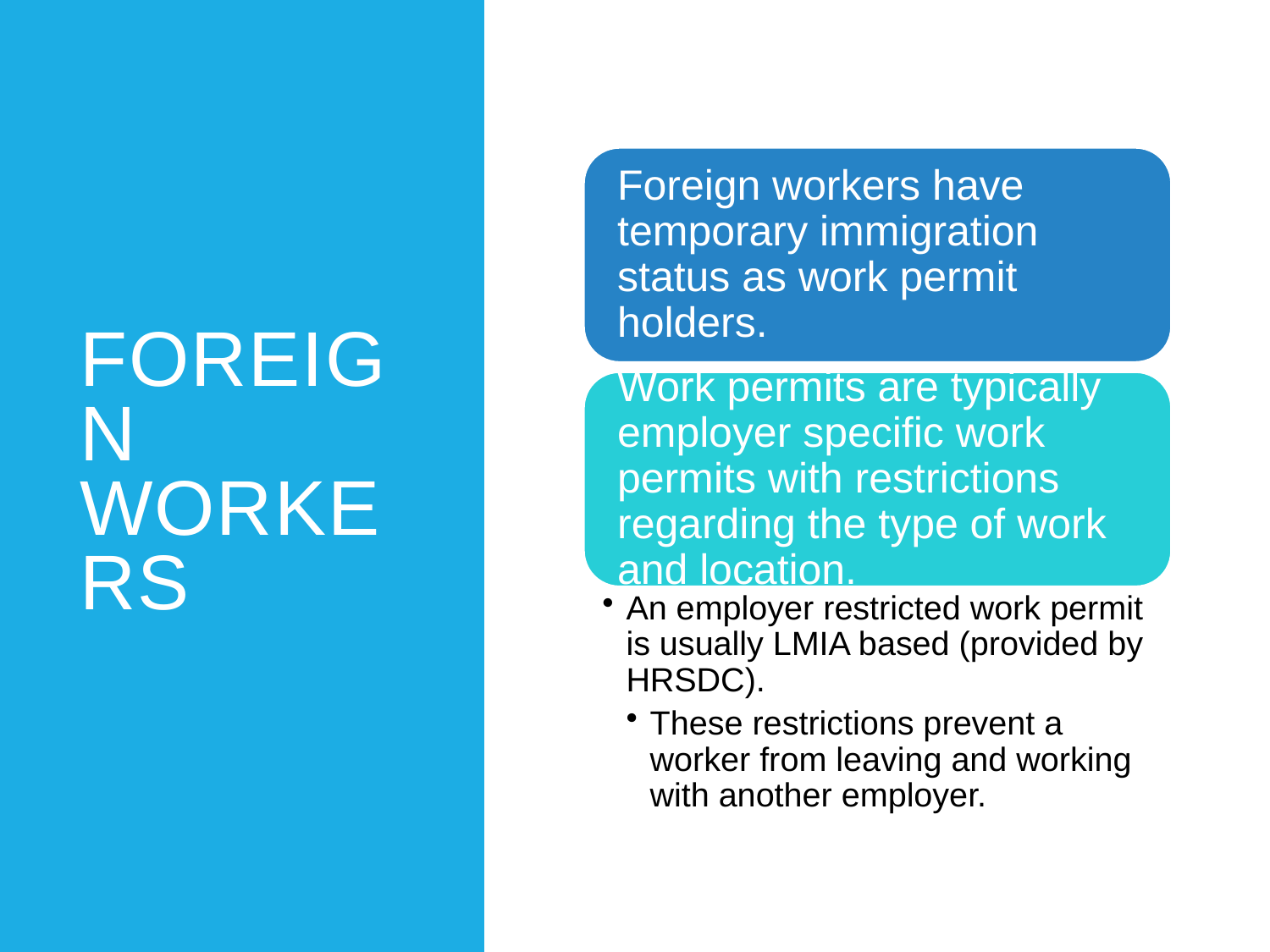

# Foreign workers
Foreign workers have temporary immigration status as work permit holders.
Work permits are typically employer specific work permits with restrictions regarding the type of work and location.
An employer restricted work permit is usually LMIA based (provided by HRSDC).
These restrictions prevent a worker from leaving and working with another employer.